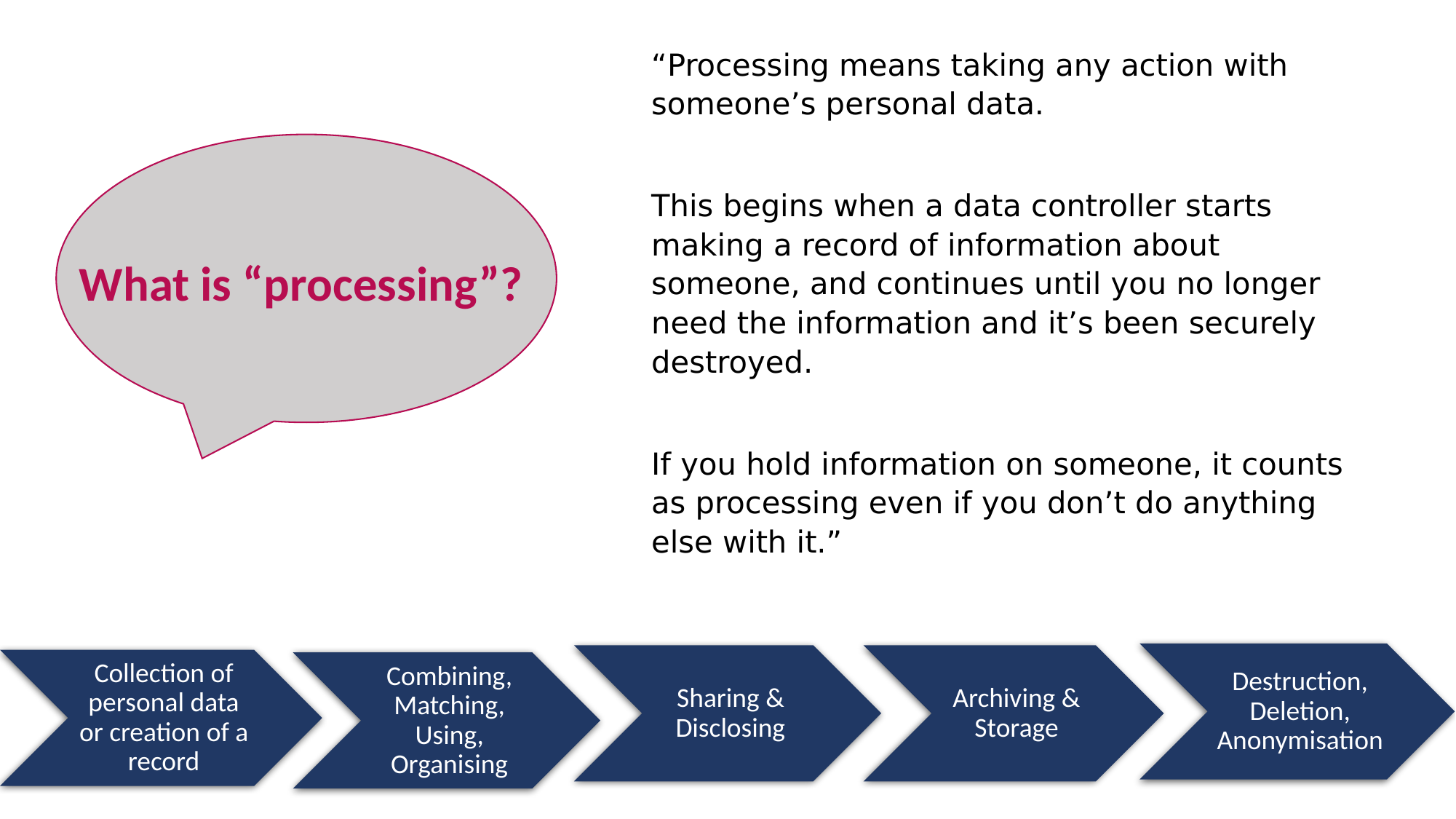

“Processing means taking any action with someone’s personal data.

This begins when a data controller starts making a record of information about someone, and continues until you no longer need the information and it’s been securely destroyed.

If you hold information on someone, it counts as processing even if you don’t do anything else with it.”

What is “processing”?
Collection of personal data or creation of a record
Combining, Matching, Using, Organising
Sharing & Disclosing
Archiving & Storage
Destruction, Deletion, Anonymisation